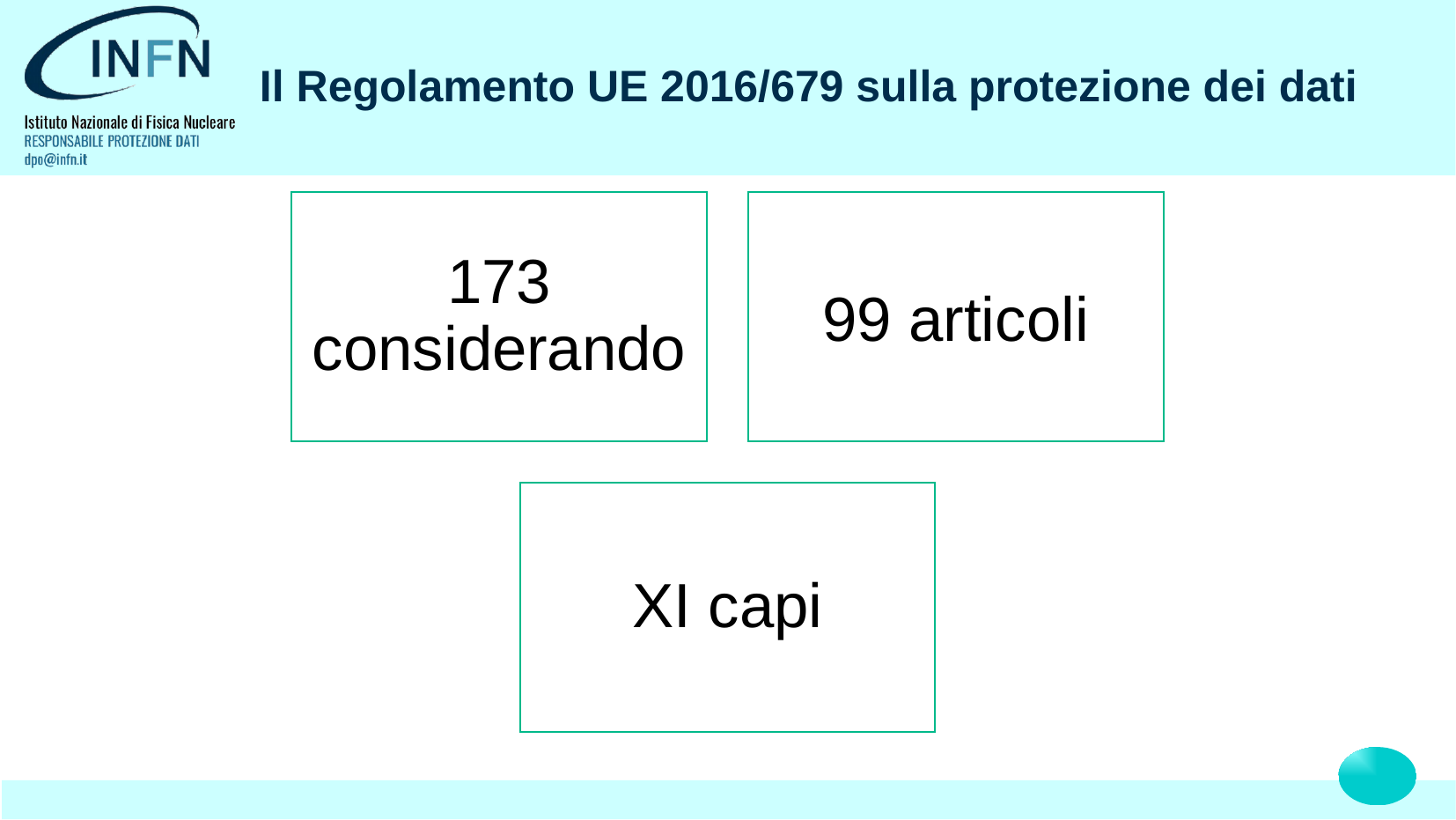

# Il Regolamento UE 2016/679 sulla protezione dei dati
173 considerando
99 articoli
XI capi